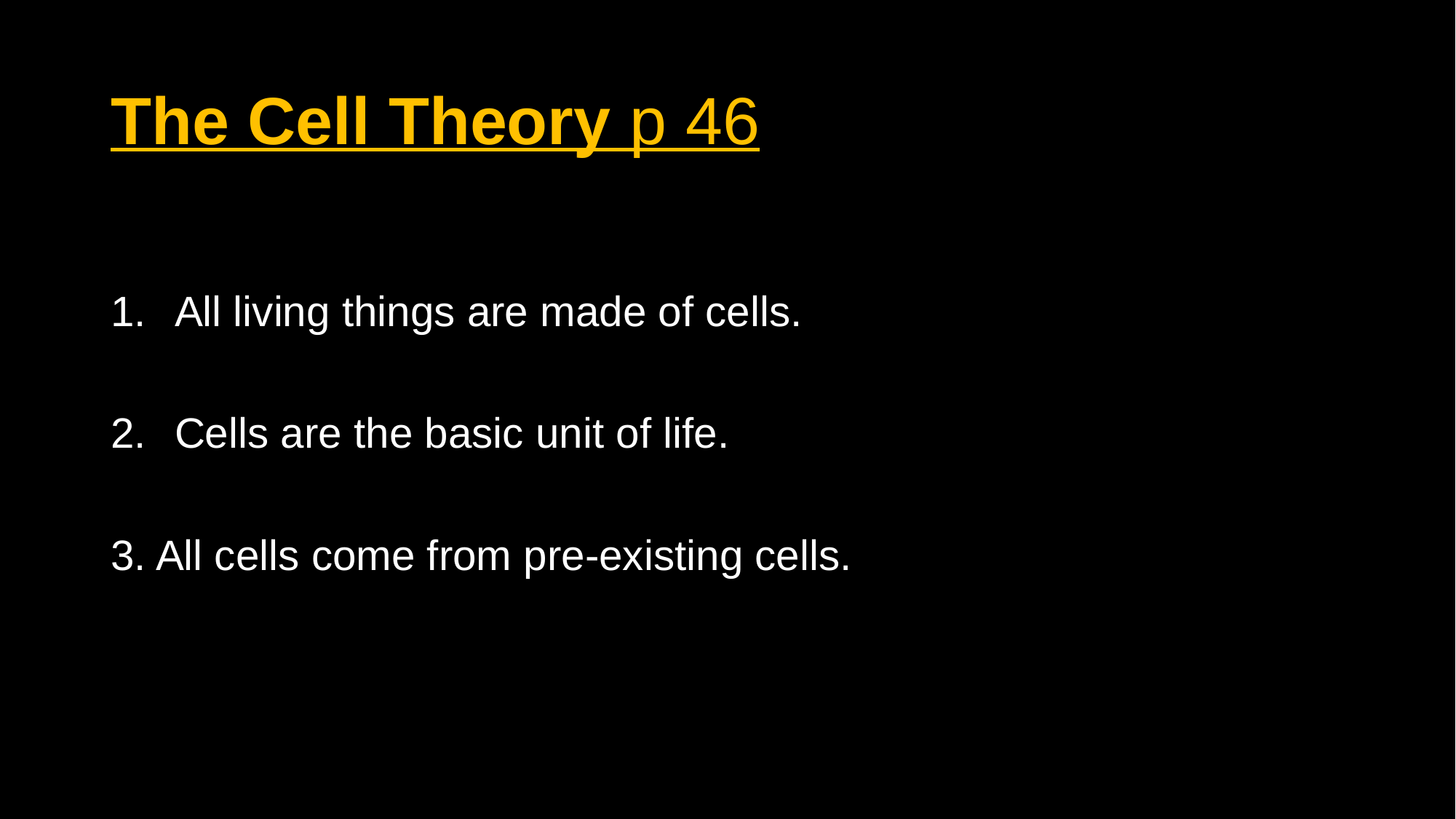

# The Cell Theory p 46

All living things are made of cells.

Cells are the basic unit of life.

3. All cells come from pre-existing cells.